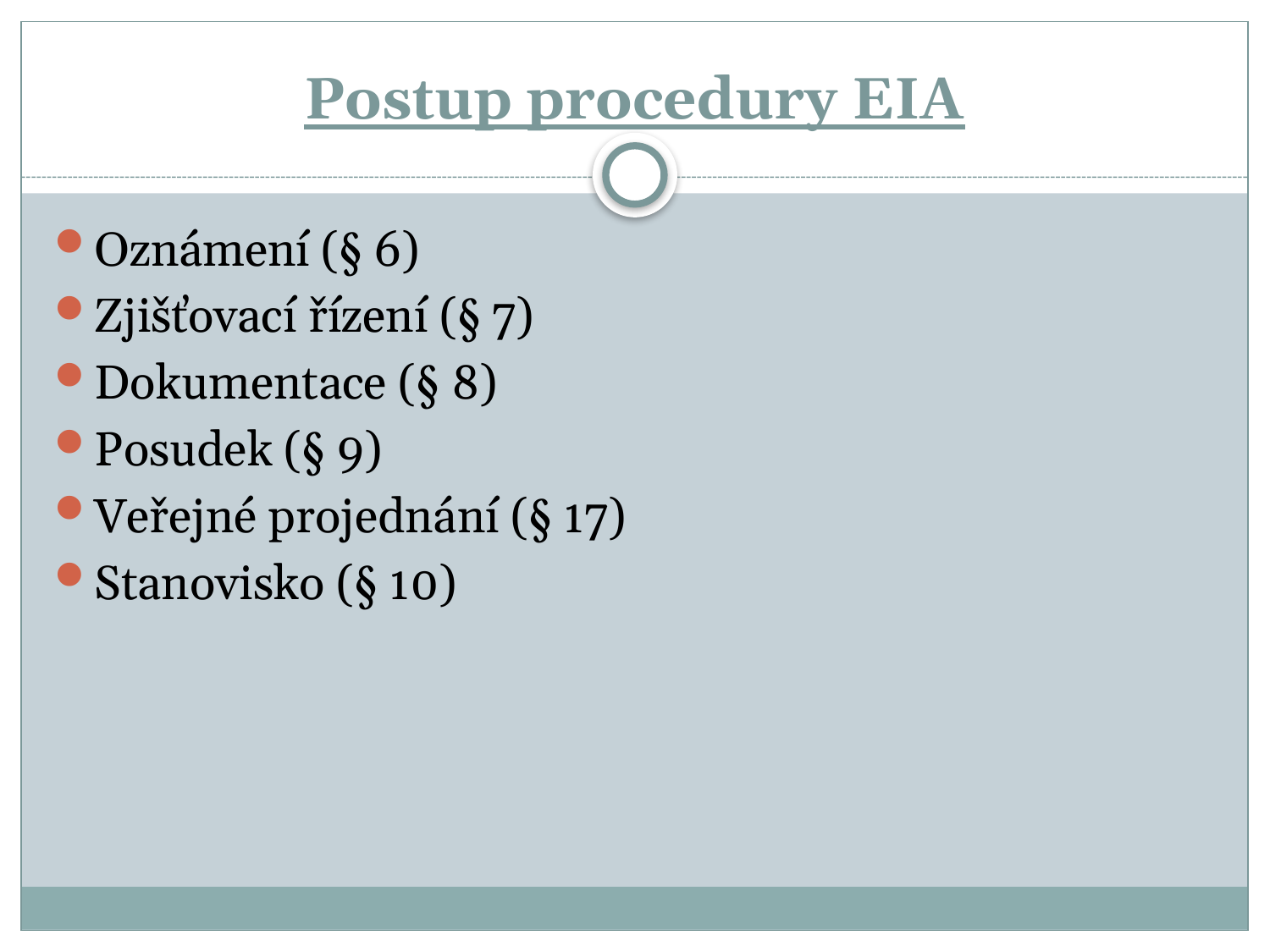

# Postup procedury EIA
Oznámení (§ 6)
Zjišťovací řízení (§ 7)
Dokumentace (§ 8)
Posudek (§ 9)
Veřejné projednání (§ 17)
Stanovisko (§ 10)